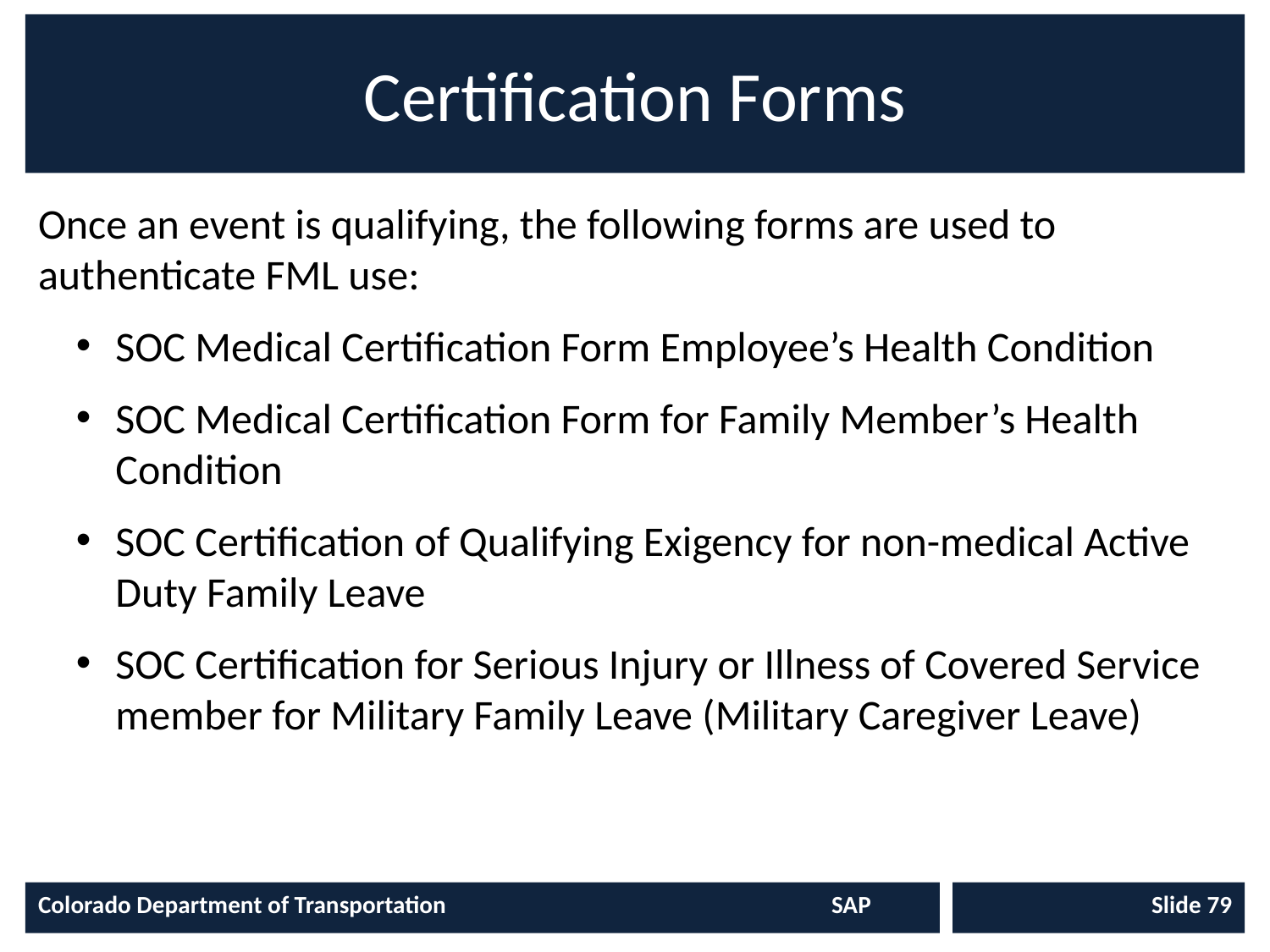

# Certification Forms
Once an event is qualifying, the following forms are used to authenticate FML use:
SOC Medical Certification Form Employee’s Health Condition
SOC Medical Certification Form for Family Member’s Health Condition
SOC Certification of Qualifying Exigency for non-medical Active Duty Family Leave
SOC Certification for Serious Injury or Illness of Covered Service member for Military Family Leave (Military Caregiver Leave)
Colorado Department of Transportation	SAP
Slide 79